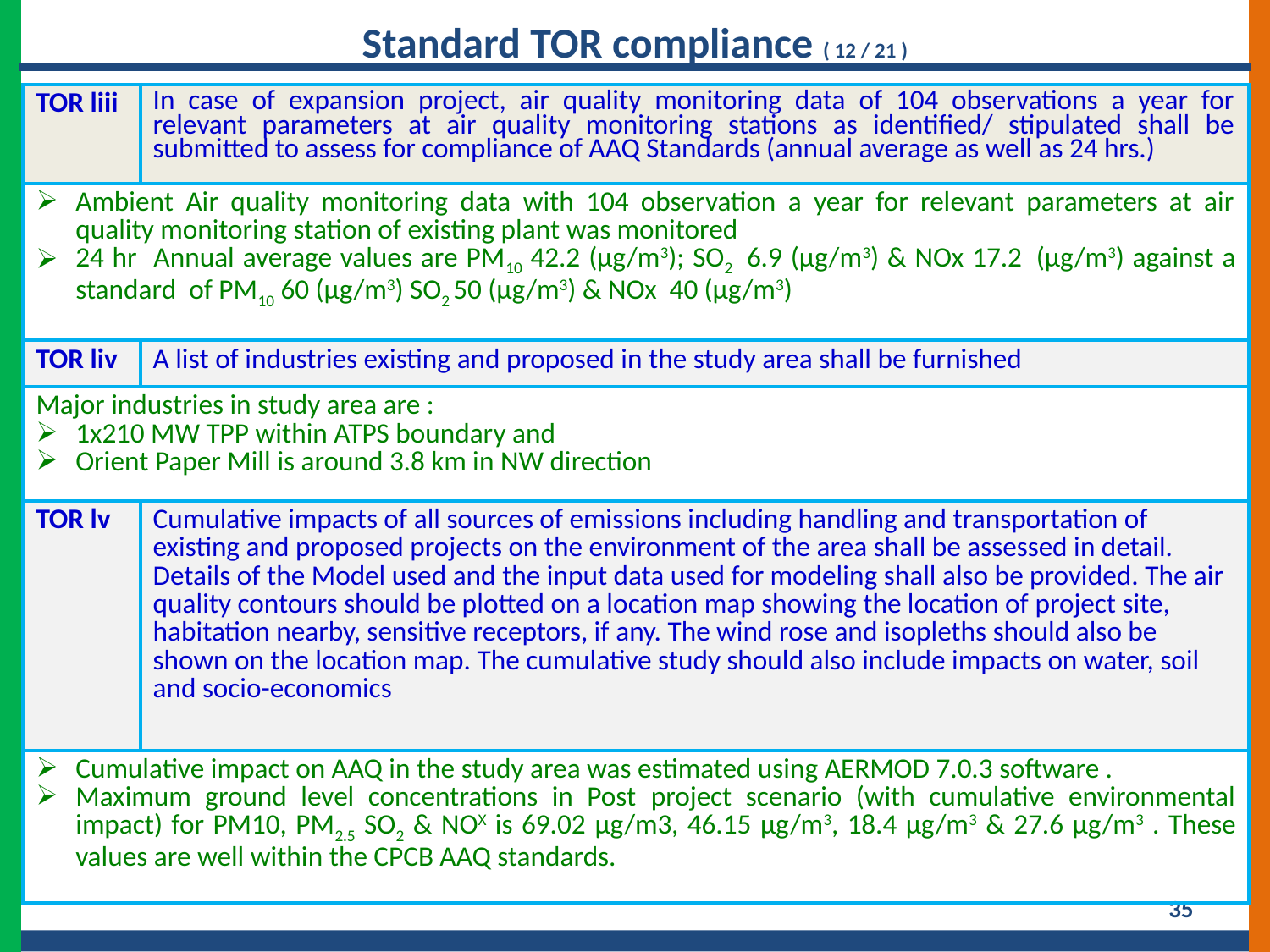

Standard TOR compliance ( 12 / 21 )
| TOR liii | In case of expansion project, air quality monitoring data of 104 observations a year for relevant parameters at air quality monitoring stations as identified/ stipulated shall be submitted to assess for compliance of AAQ Standards (annual average as well as 24 hrs.) |
| --- | --- |
| Ambient Air quality monitoring data with 104 observation a year for relevant parameters at air quality monitoring station of existing plant was monitored 24 hr Annual average values are PM10 42.2 (µg/m3); SO2 6.9 (µg/m3) & NOx 17.2 (µg/m3) against a standard of PM10 60 (µg/m3) SO2 50 (µg/m3) & NOx 40 (µg/m3) |  |
| TOR liv | A list of industries existing and proposed in the study area shall be furnished |
| Major industries in study area are : 1x210 MW TPP within ATPS boundary and Orient Paper Mill is around 3.8 km in NW direction |  |
| TOR lv | Cumulative impacts of all sources of emissions including handling and transportation of existing and proposed projects on the environment of the area shall be assessed in detail. Details of the Model used and the input data used for modeling shall also be provided. The air quality contours should be plotted on a location map showing the location of project site, habitation nearby, sensitive receptors, if any. The wind rose and isopleths should also be shown on the location map. The cumulative study should also include impacts on water, soil and socio-economics |
| Cumulative impact on AAQ in the study area was estimated using AERMOD 7.0.3 software . Maximum ground level concentrations in Post project scenario (with cumulative environmental impact) for PM10, PM2.5 SO2 & NOX is 69.02 µg/m3, 46.15 µg/m3, 18.4 µg/m3 & 27.6 µg/m3 . These values are well within the CPCB AAQ standards. |  |

35